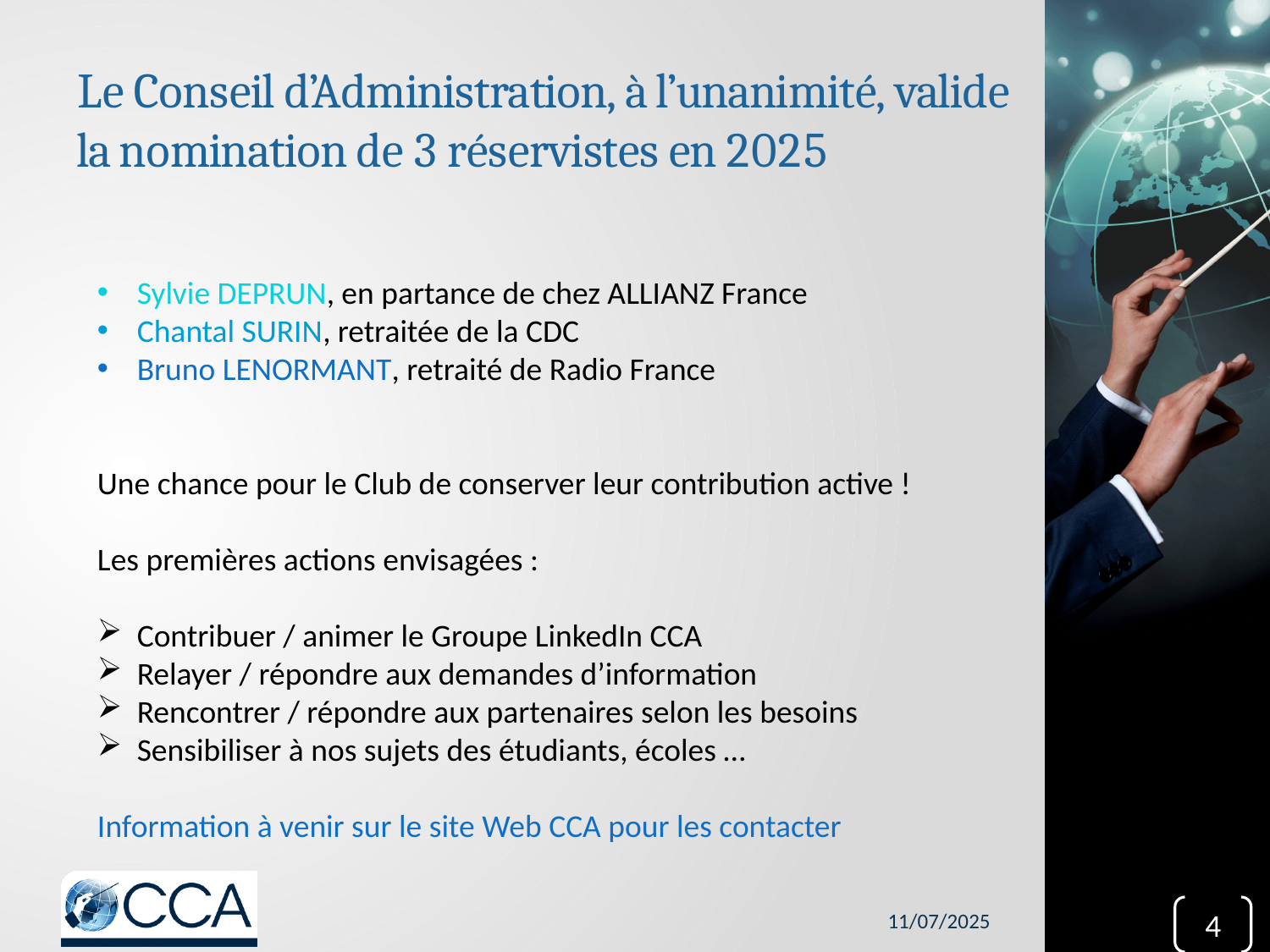

# Le Conseil d’Administration, à l’unanimité, valide la nomination de 3 réservistes en 2025
Sylvie DEPRUN, en partance de chez ALLIANZ France
Chantal SURIN, retraitée de la CDC
Bruno LENORMANT, retraité de Radio France

Une chance pour le Club de conserver leur contribution active !

Les premières actions envisagées :

Contribuer / animer le Groupe LinkedIn CCA
Relayer / répondre aux demandes d’information
Rencontrer / répondre aux partenaires selon les besoins
Sensibiliser à nos sujets des étudiants, écoles …

Information à venir sur le site Web CCA pour les contacter

11/07/2025
4